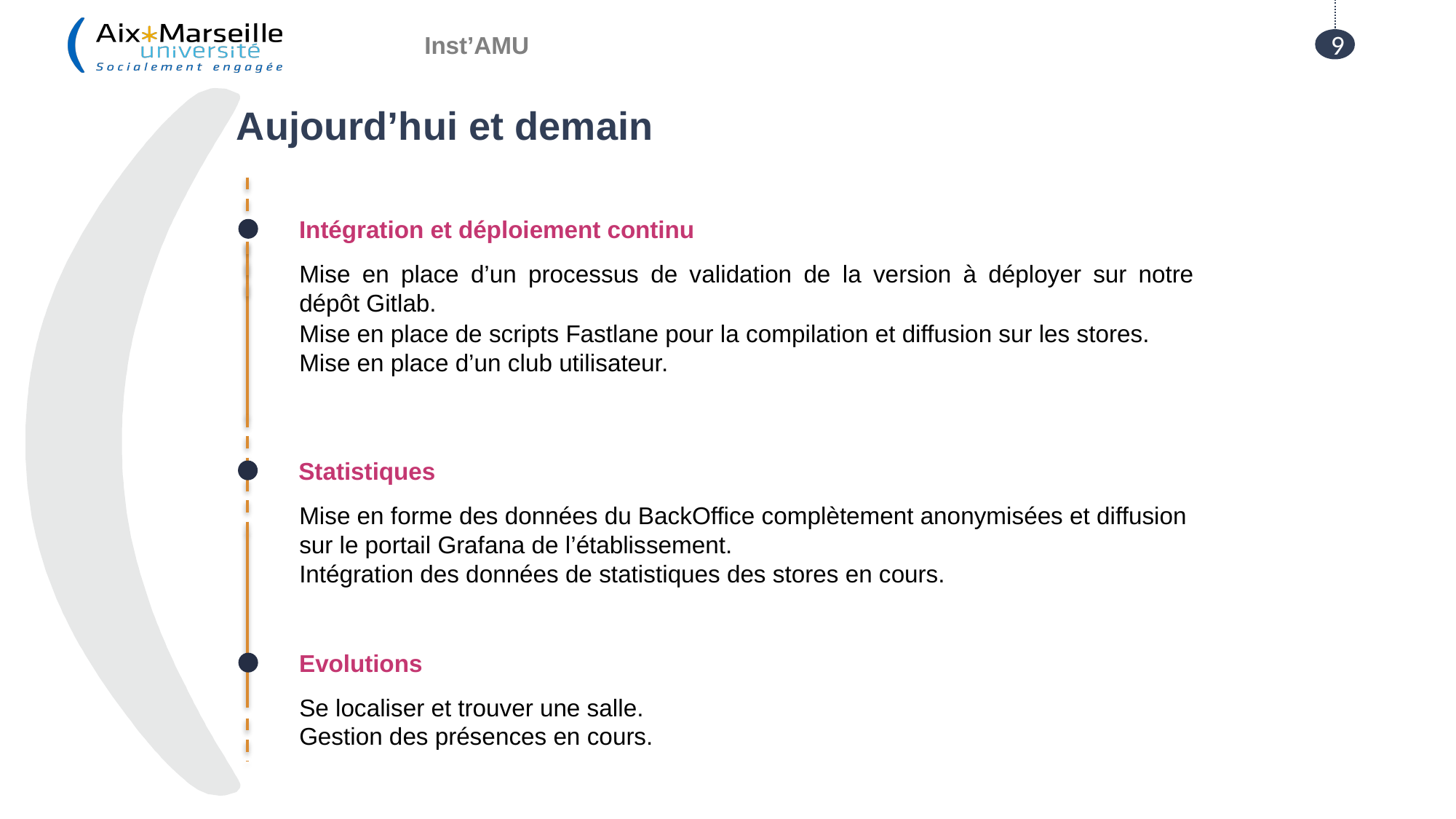

Inst’AMU
9
9
# Aujourd’hui et demain
Intégration et déploiement continu

Mise en place d’un processus de validation de la version à déployer sur notre dépôt Gitlab.
Mise en place de scripts Fastlane pour la compilation et diffusion sur les stores.
Mise en place d’un club utilisateur.
Statistiques

Mise en forme des données du BackOffice complètement anonymisées et diffusion sur le portail Grafana de l’établissement.
Intégration des données de statistiques des stores en cours.
Evolutions

Se localiser et trouver une salle.
Gestion des présences en cours.